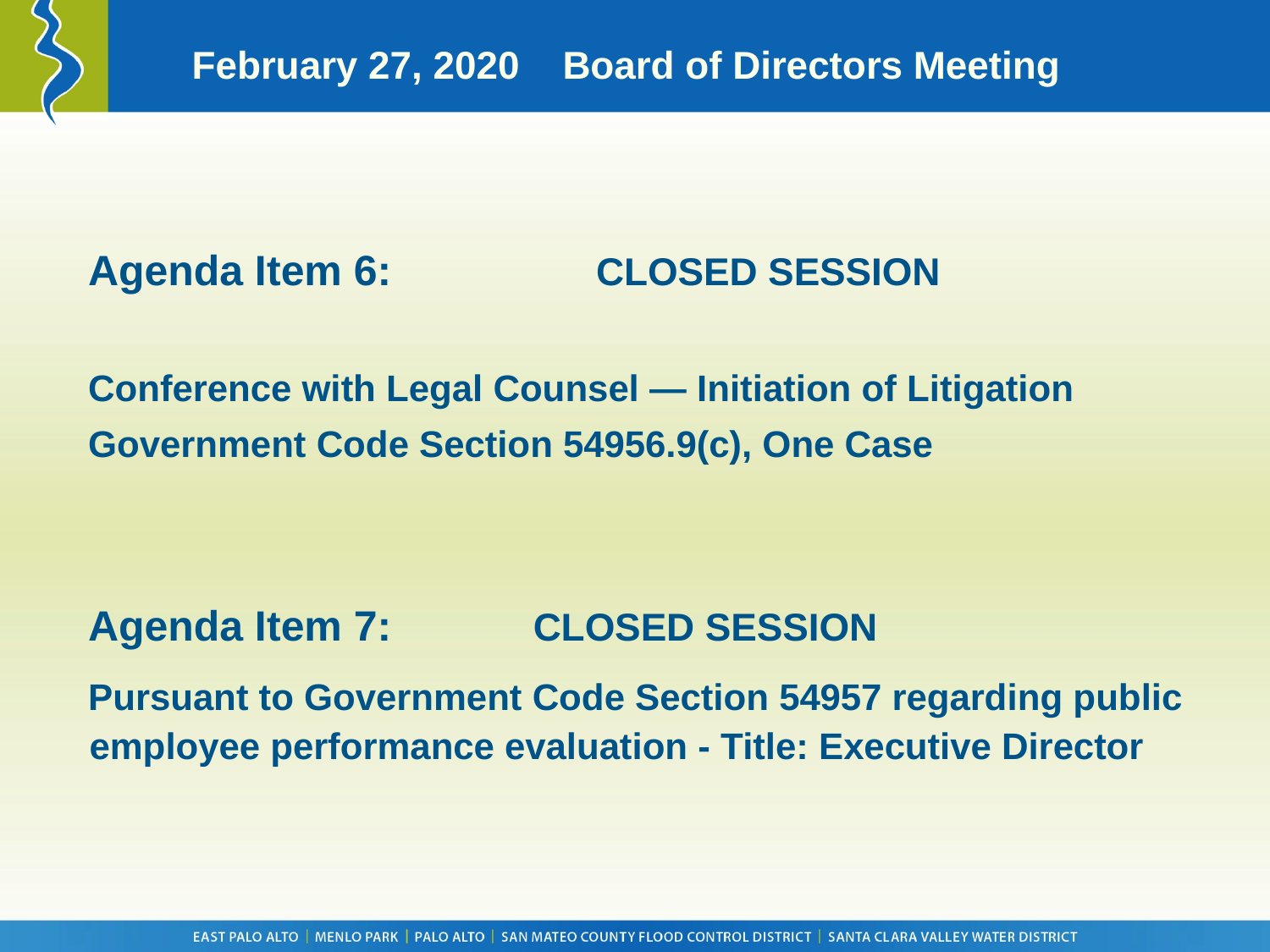

February 27, 2020    Board of Directors Meeting
Agenda Item 6:		CLOSED SESSION
Conference with Legal Counsel — Initiation of Litigation
Government Code Section 54956.9(c), One Case

Agenda Item 7:		CLOSED SESSION
Pursuant to Government Code Section 54957 regarding public employee performance evaluation - Title: Executive Director